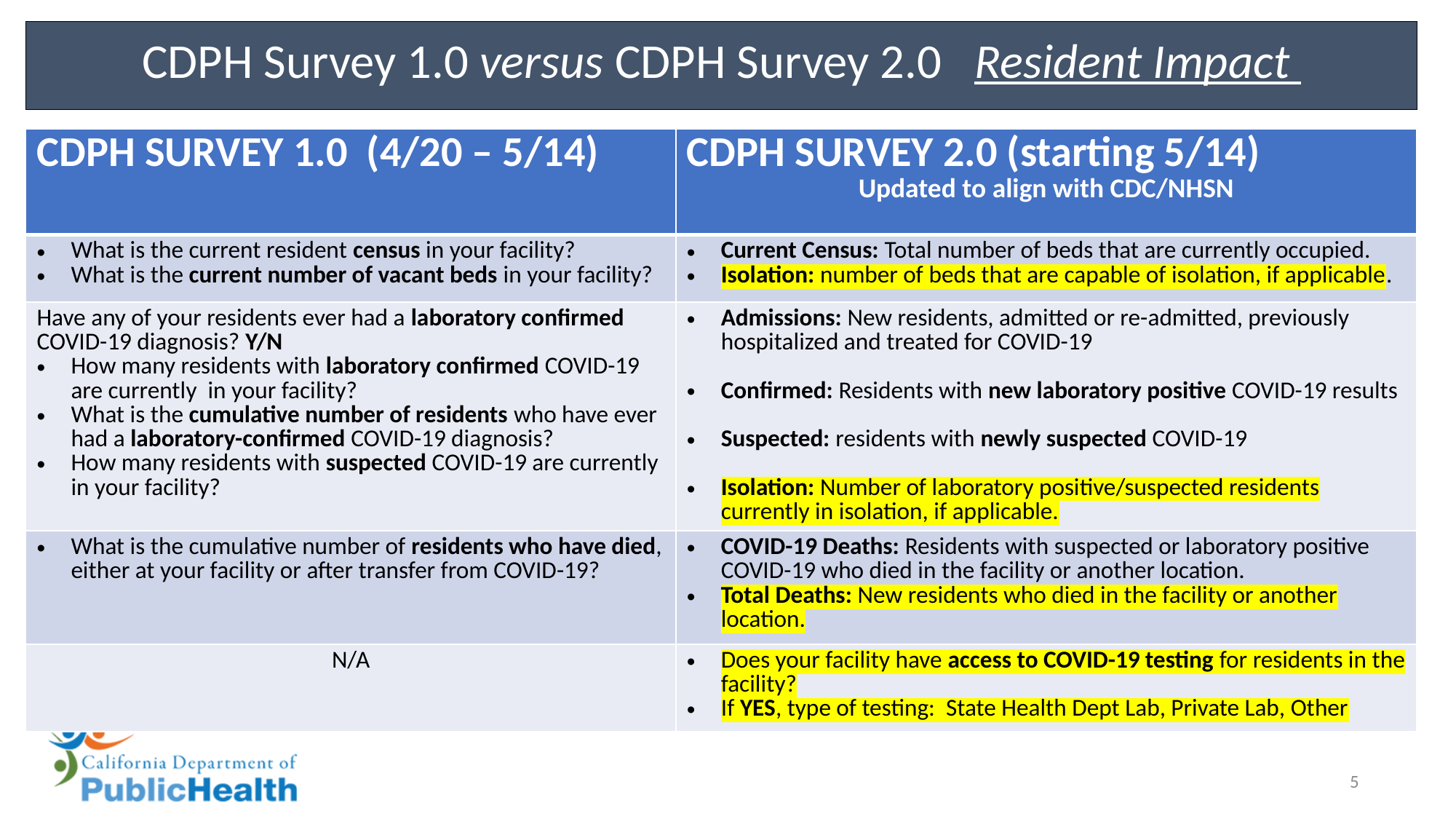

# CDPH Survey 1.0 versus CDPH Survey 2.0   Resident Impact
| CDPH SURVEY 1.0 (4/20 – 5/14) | CDPH SURVEY 2.0 (starting 5/14) Updated to align with CDC/NHSN |
| --- | --- |
| What is the current resident census in your facility? What is the current number of vacant beds in your facility? | Current Census: Total number of beds that are currently occupied. Isolation: number of beds that are capable of isolation, if applicable. |
| Have any of your residents ever had a laboratory confirmed COVID-19 diagnosis? Y/N How many residents with laboratory confirmed COVID-19 are currently in your facility? What is the cumulative number of residents who have ever had a laboratory-confirmed COVID-19 diagnosis? How many residents with suspected COVID-19 are currently in your facility? | Admissions: New residents, admitted or re-admitted, previously hospitalized and treated for COVID-19 Confirmed: Residents with new laboratory positive COVID-19 results Suspected: residents with newly suspected COVID-19 Isolation: Number of laboratory positive/suspected residents currently in isolation, if applicable. |
| What is the cumulative number of residents who have died, either at your facility or after transfer from COVID-19? | COVID-19 Deaths: Residents with suspected or laboratory positive COVID-19 who died in the facility or another location. Total Deaths: New residents who died in the facility or another location. |
| N/A | Does your facility have access to COVID-19 testing for residents in the facility? If YES, type of testing: State Health Dept Lab, Private Lab, Other |
5